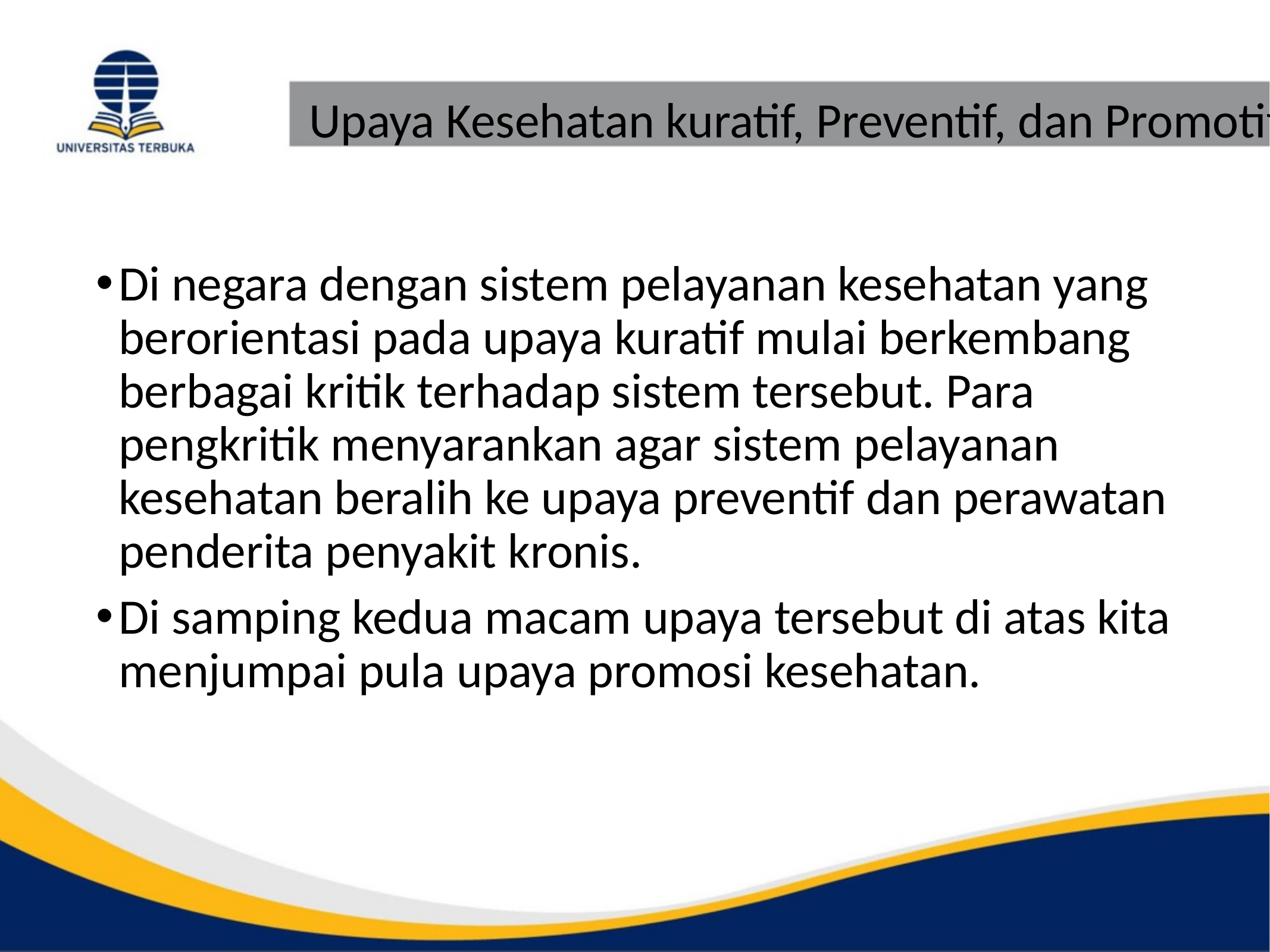

# Upaya Kesehatan kuratif, Preventif, dan Promotif
Di negara dengan sistem pelayanan kesehatan yang berorientasi pada upaya kuratif mulai berkembang berbagai kritik terhadap sistem tersebut. Para pengkritik menyarankan agar sistem pelayanan kesehatan beralih ke upaya preventif dan perawatan penderita penyakit kronis.
Di samping kedua macam upaya tersebut di atas kita menjumpai pula upaya promosi kesehatan.